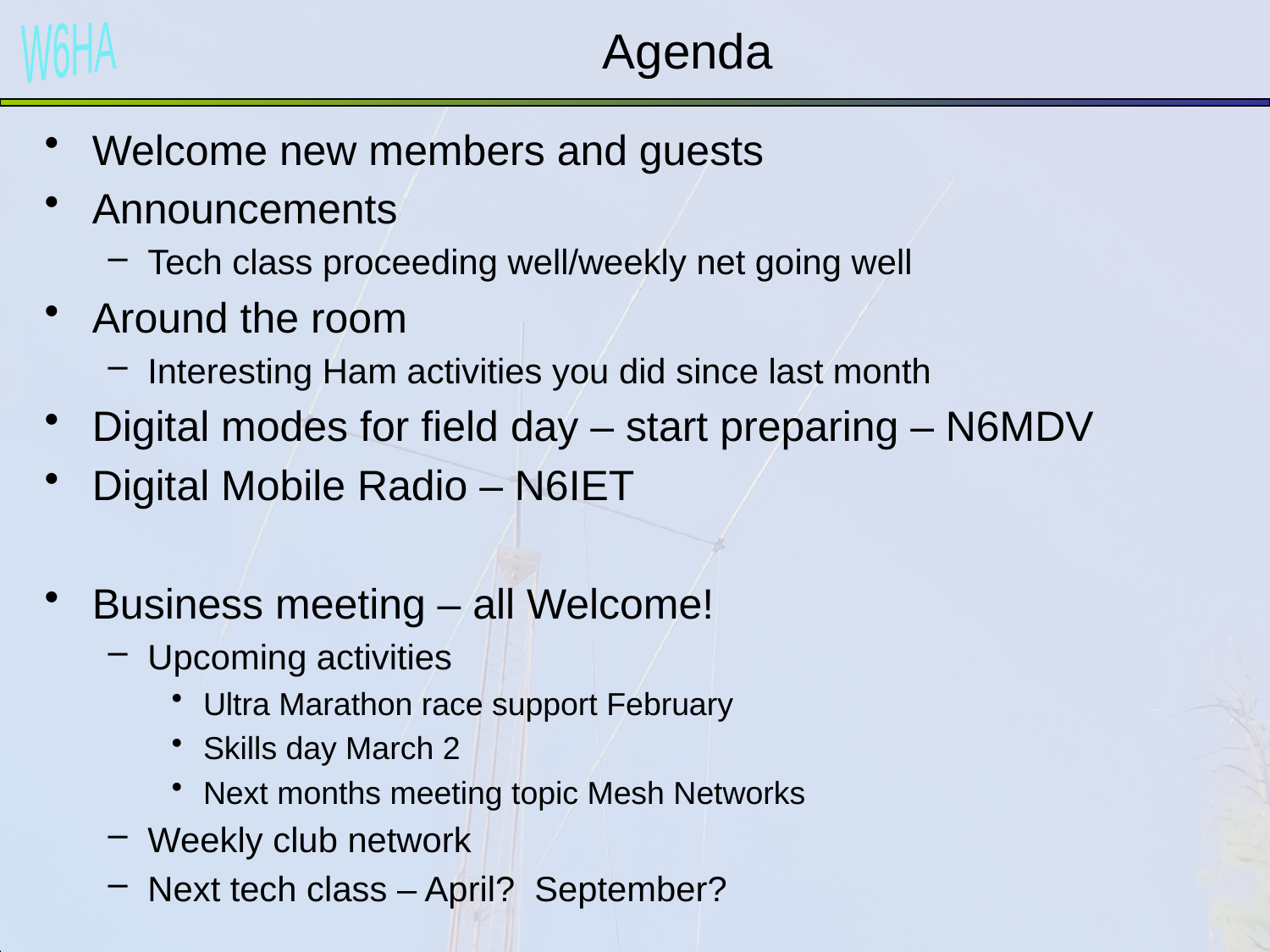

# Agenda
Welcome new members and guests
Announcements
Tech class proceeding well/weekly net going well
Around the room
Interesting Ham activities you did since last month
Digital modes for field day – start preparing – N6MDV
Digital Mobile Radio – N6IET

Business meeting – all Welcome!
Upcoming activities
Ultra Marathon race support February
Skills day March 2
Next months meeting topic Mesh Networks
Weekly club network
Next tech class – April?  September?